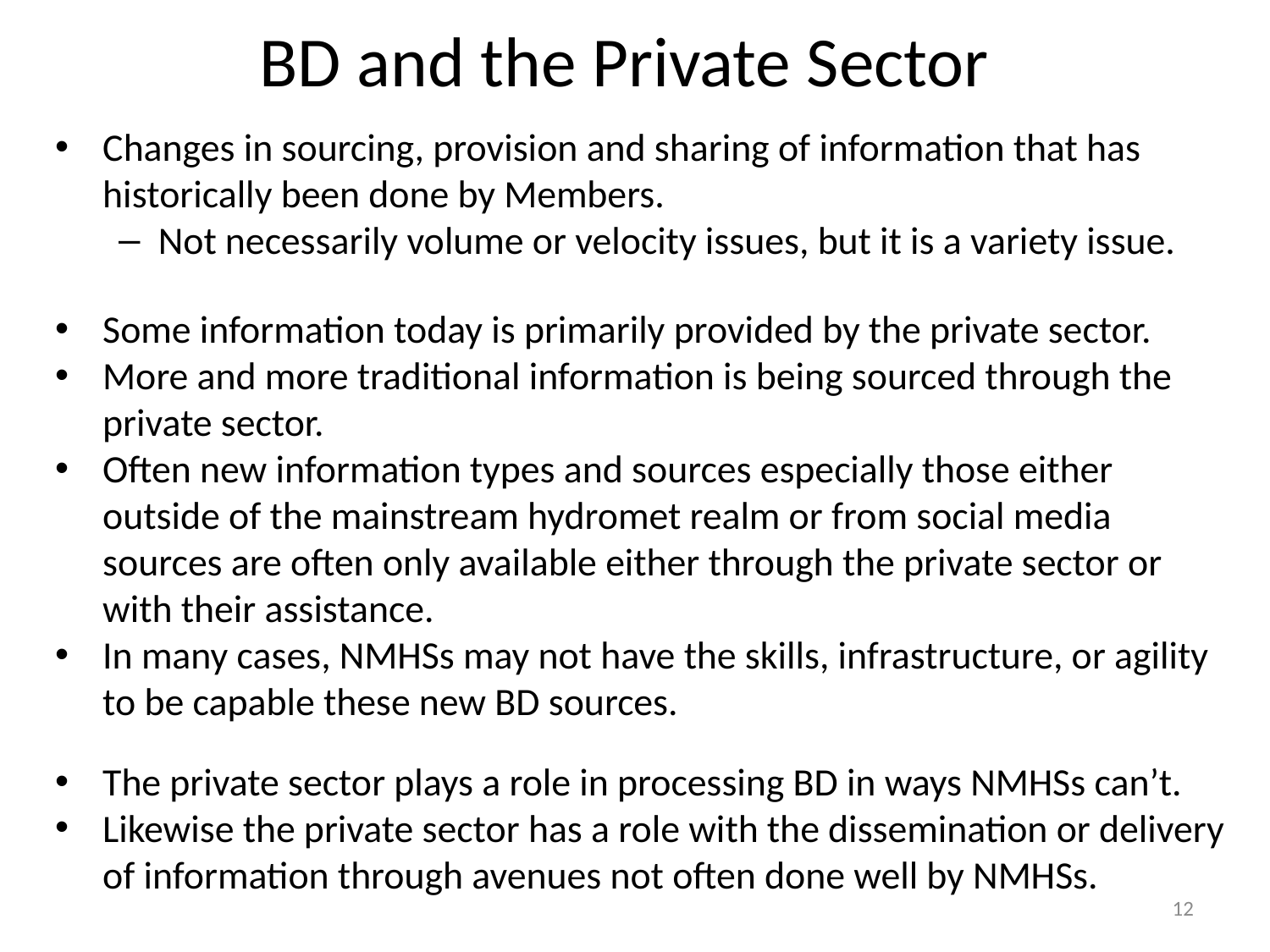

# BD and the Private Sector
Changes in sourcing, provision and sharing of information that has historically been done by Members.
Not necessarily volume or velocity issues, but it is a variety issue.

Some information today is primarily provided by the private sector.
More and more traditional information is being sourced through the private sector.
Often new information types and sources especially those either outside of the mainstream hydromet realm or from social media sources are often only available either through the private sector or with their assistance.
In many cases, NMHSs may not have the skills, infrastructure, or agility to be capable these new BD sources.

The private sector plays a role in processing BD in ways NMHSs can’t.
Likewise the private sector has a role with the dissemination or delivery of information through avenues not often done well by NMHSs.
12